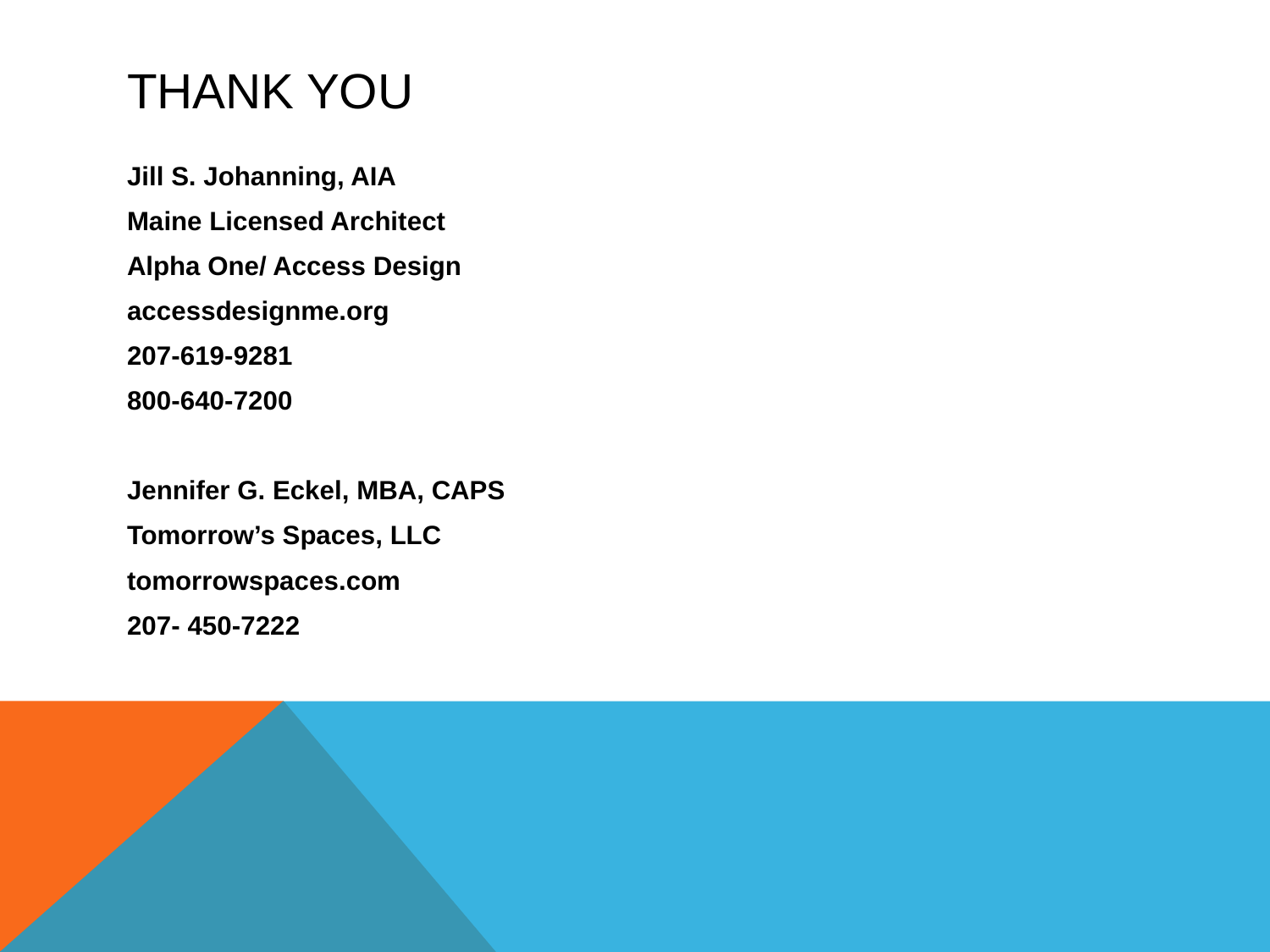

# Thank you
Jill S. Johanning, AIA
Maine Licensed Architect
Alpha One/ Access Design
accessdesignme.org
207-619-9281
800-640-7200

Jennifer G. Eckel, MBA, CAPS
Tomorrow’s Spaces, LLC
tomorrowspaces.com
207- 450-7222